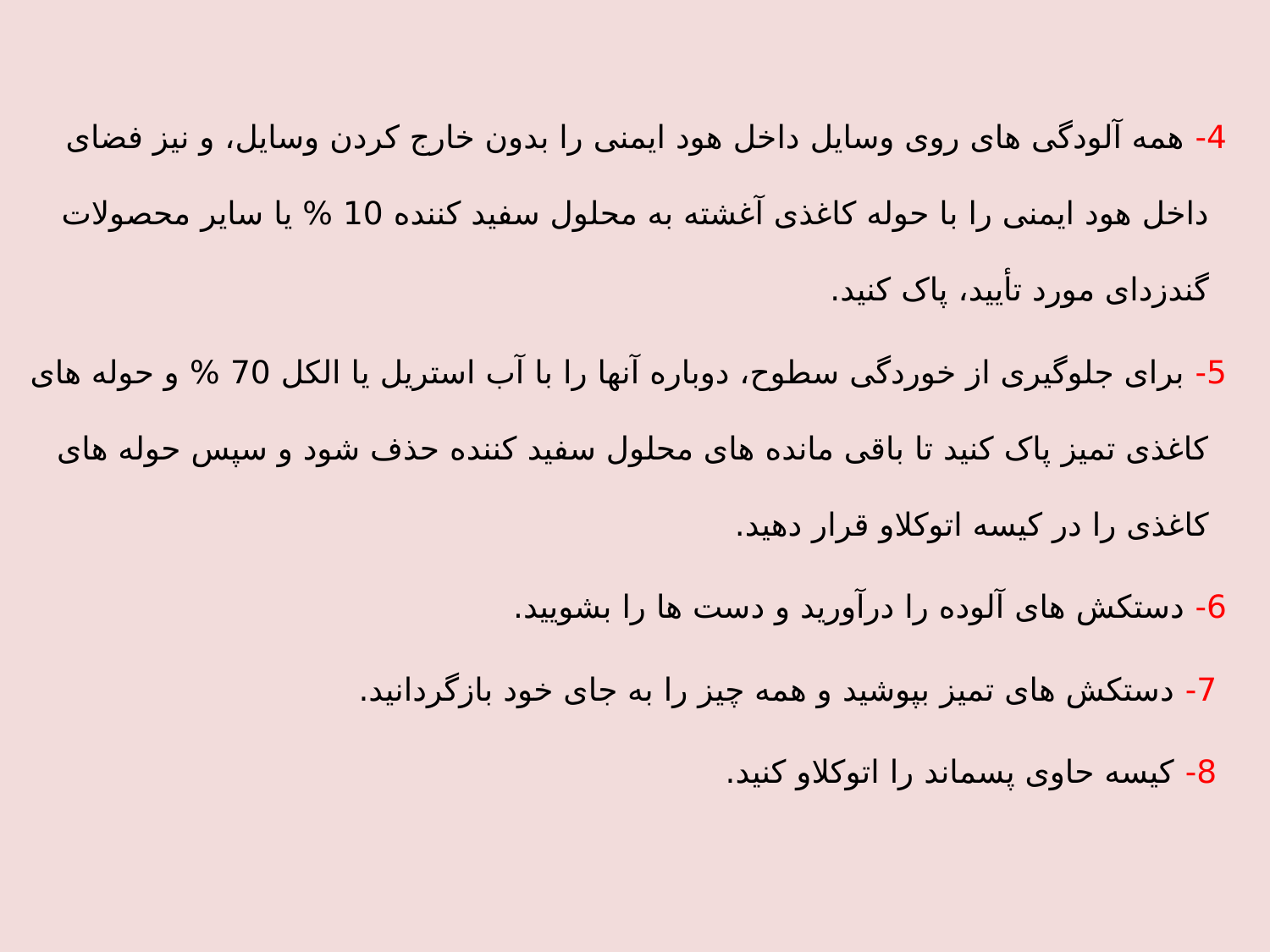

4- همه آلودگی های روی وسایل داخل هود ایمنی را بدون خارج کردن وسایل، و نیز فضای داخل هود ایمنی را با حوله کاغذی آغشته به محلول سفید کننده 10 % یا سایر محصولات گندزدای مورد تأیید، پاک کنید.
   5- برای جلوگیری از خوردگی سطوح، دوباره آنها را با آب استریل یا الکل 70 % و حوله های کاغذی تمیز پاک کنید تا باقی مانده های محلول سفید کننده حذف شود و سپس حوله های کاغذی را در کیسه اتوکلاو قرار دهید.
   6- دستکش های آلوده را درآورید و دست ها را بشویید.
    7- دستکش های تمیز بپوشید و همه چیز را به جای خود بازگردانید.
    8- کیسه حاوی پسماند را اتوکلاو کنید.